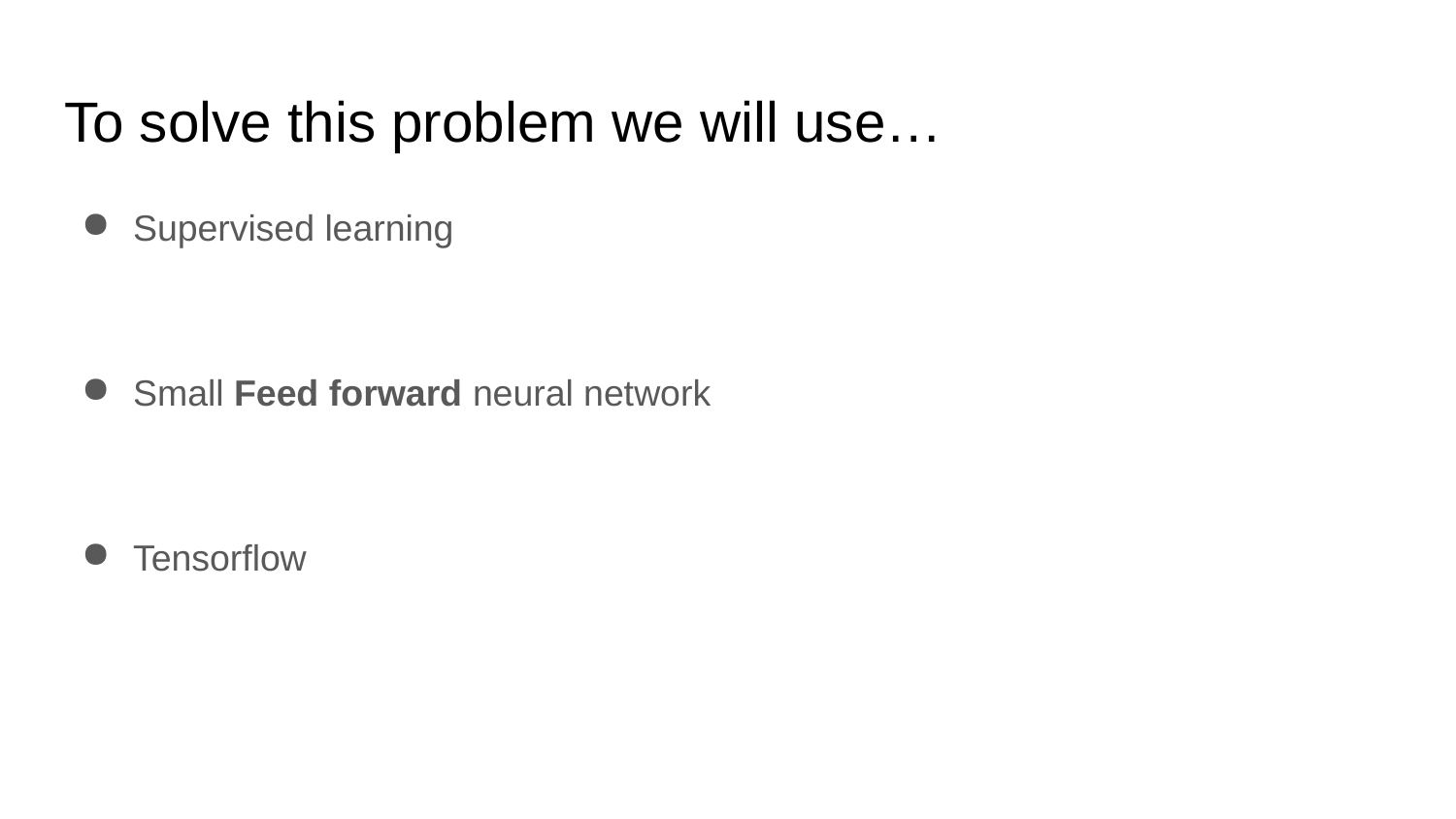

# To solve this problem we will use…
Supervised learning

Small Feed forward neural network

Tensorflow